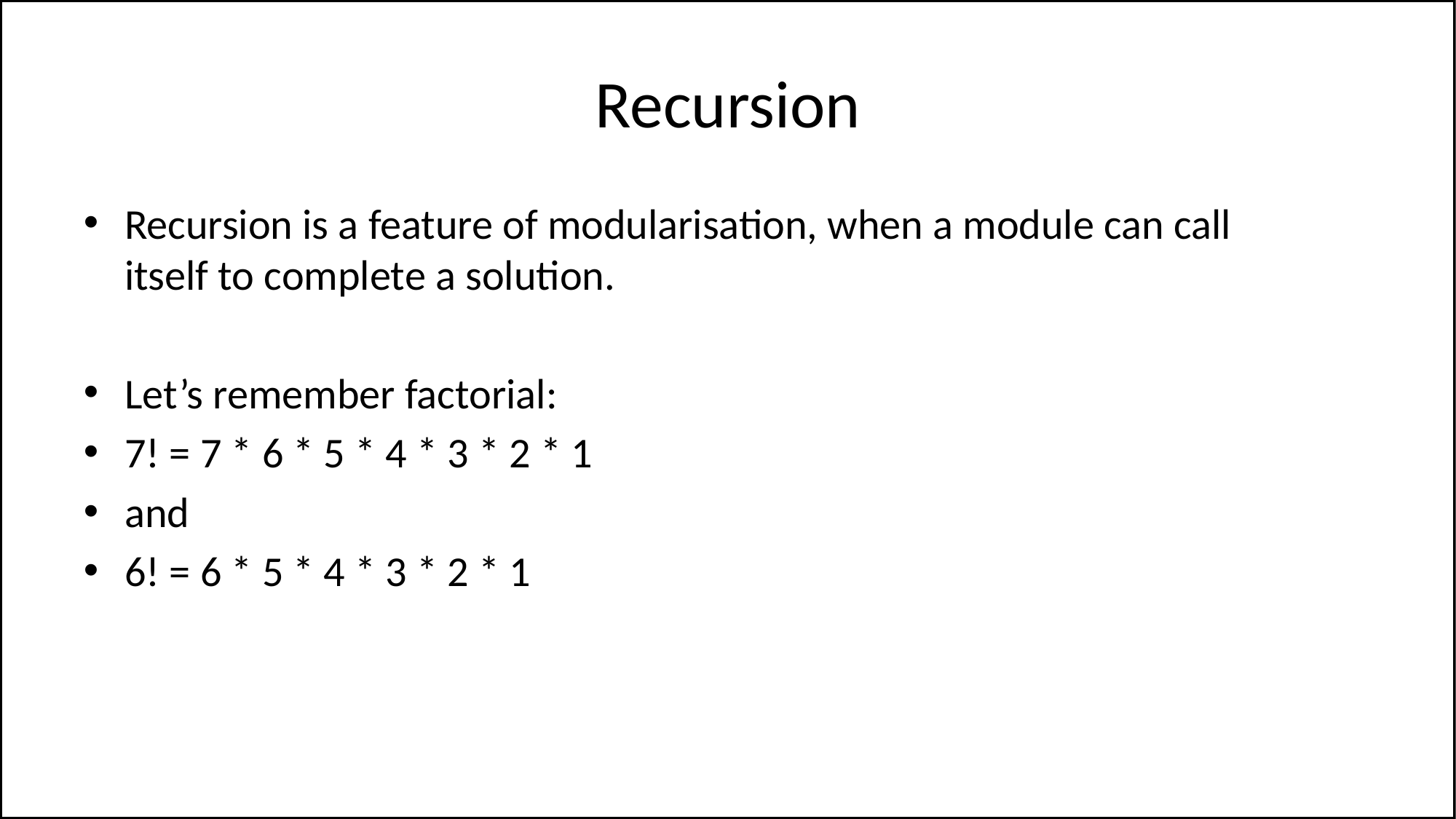

# Recursion
Recursion is a feature of modularisation, when a module can call itself to complete a solution.

Let’s remember factorial:
7! = 7 * 6 * 5 * 4 * 3 * 2 * 1
and
6! = 6 * 5 * 4 * 3 * 2 * 1